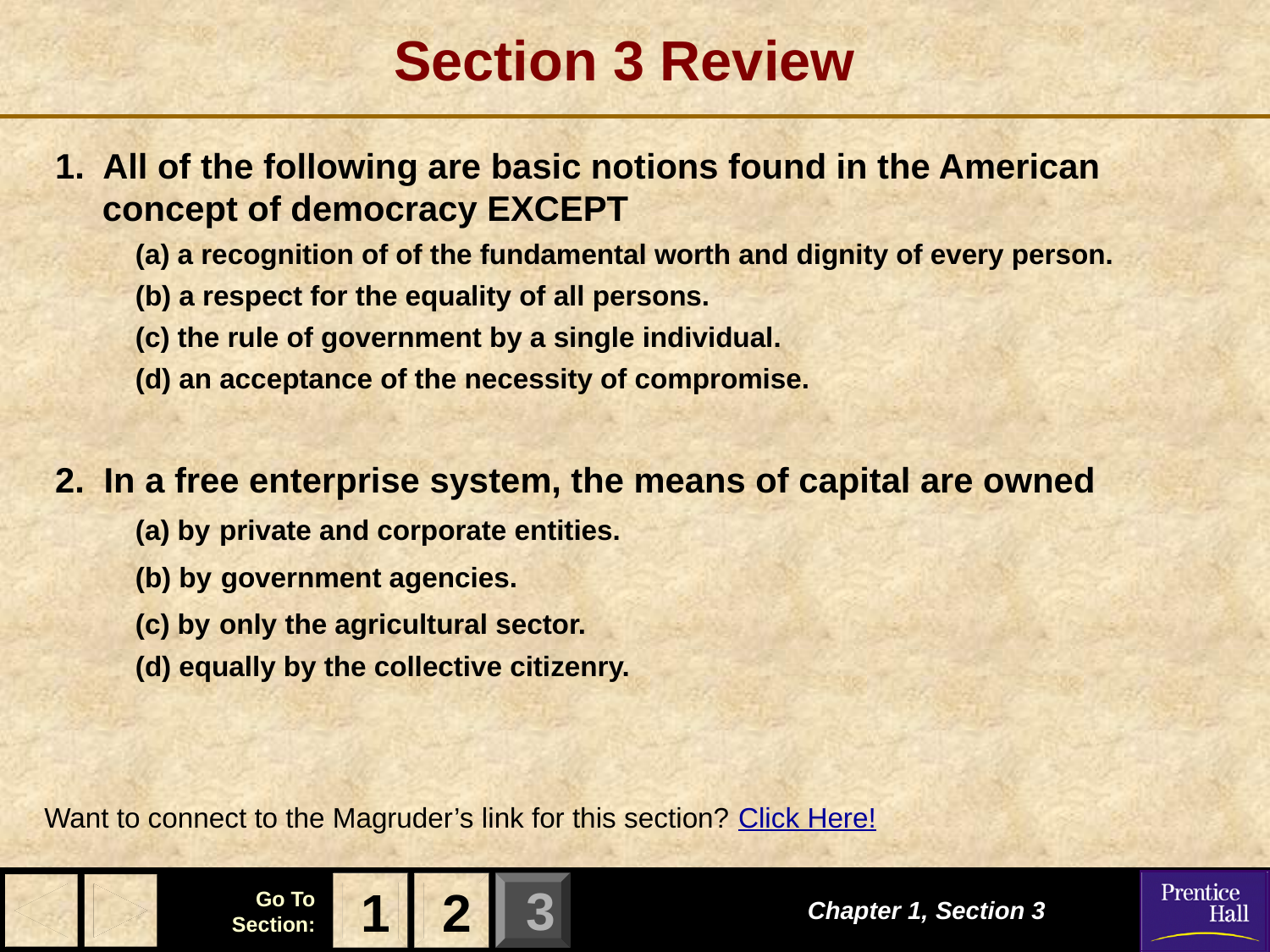

# Section 3 Review
1.  All of the following are basic notions found in the American concept of democracy EXCEPT
(a) a recognition of of the fundamental worth and dignity of every person.
(b) a respect for the equality of all persons.
(c) the rule of government by a single individual.
(d) an acceptance of the necessity of compromise.

2.  In a free enterprise system, the means of capital are owned
(a) by private and corporate entities.
(b) by government agencies.
(c) by only the agricultural sector.
(d) equally by the collective citizenry.
Want to connect to the Magruder’s link for this section? Click Here!
1
2

Chapter 1, Section 3